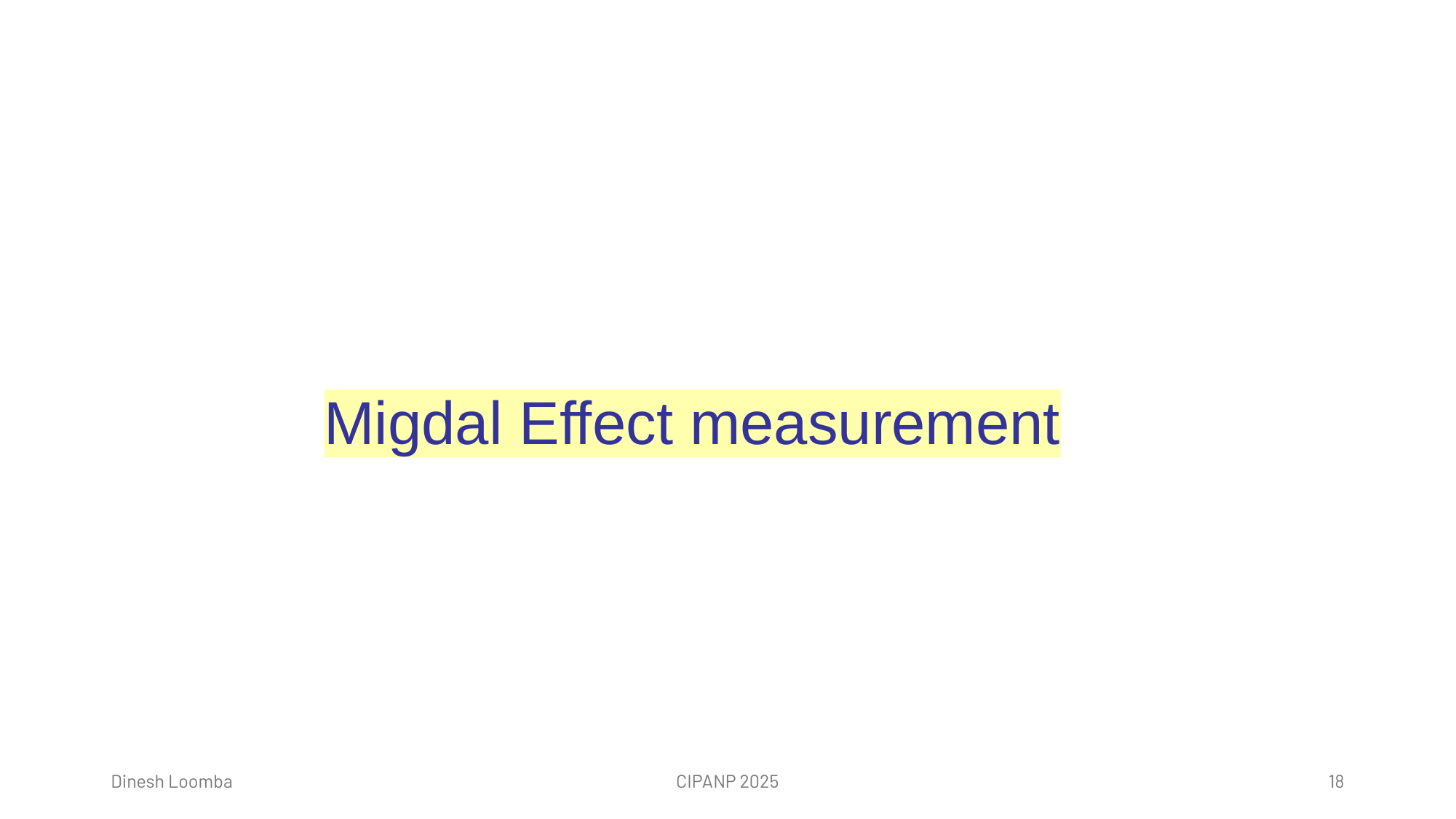

Migdal Effect measurement
Dinesh Loomba
CIPANP 2025
18